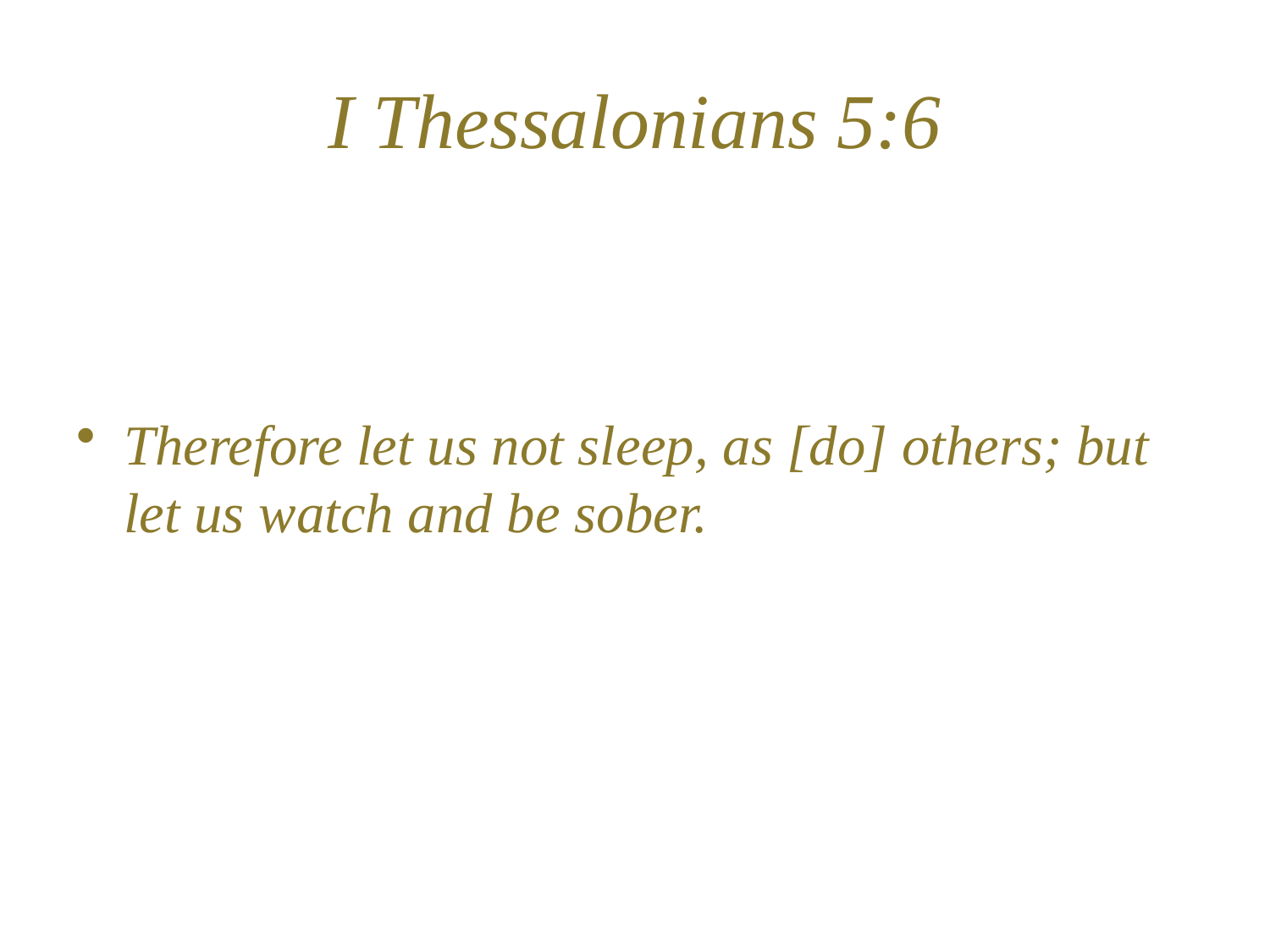

# I Thessalonians 5:6
Therefore let us not sleep, as [do] others; but let us watch and be sober.